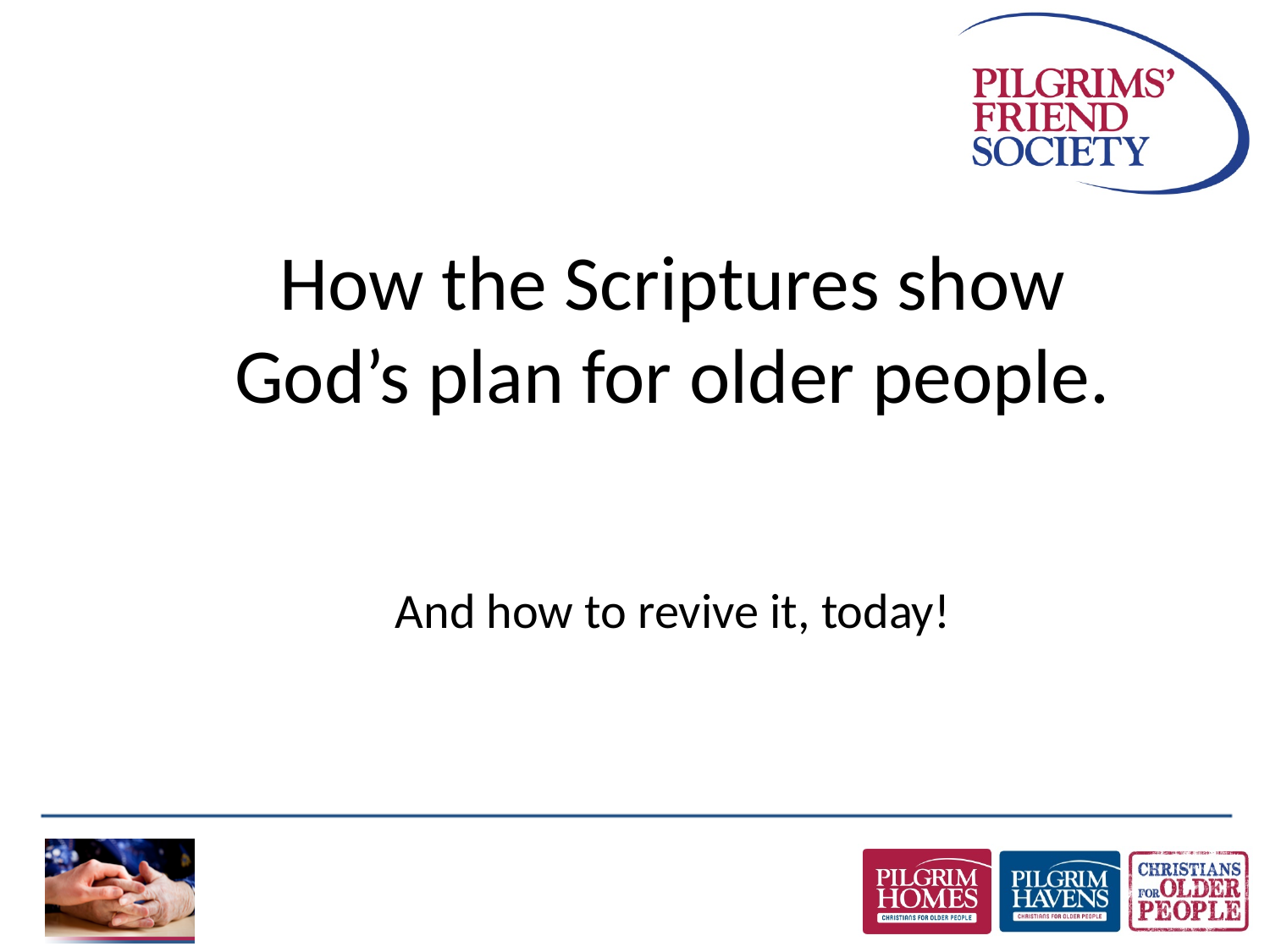

#
How the Scriptures show
God’s plan for older people.

And how to revive it, today!

1